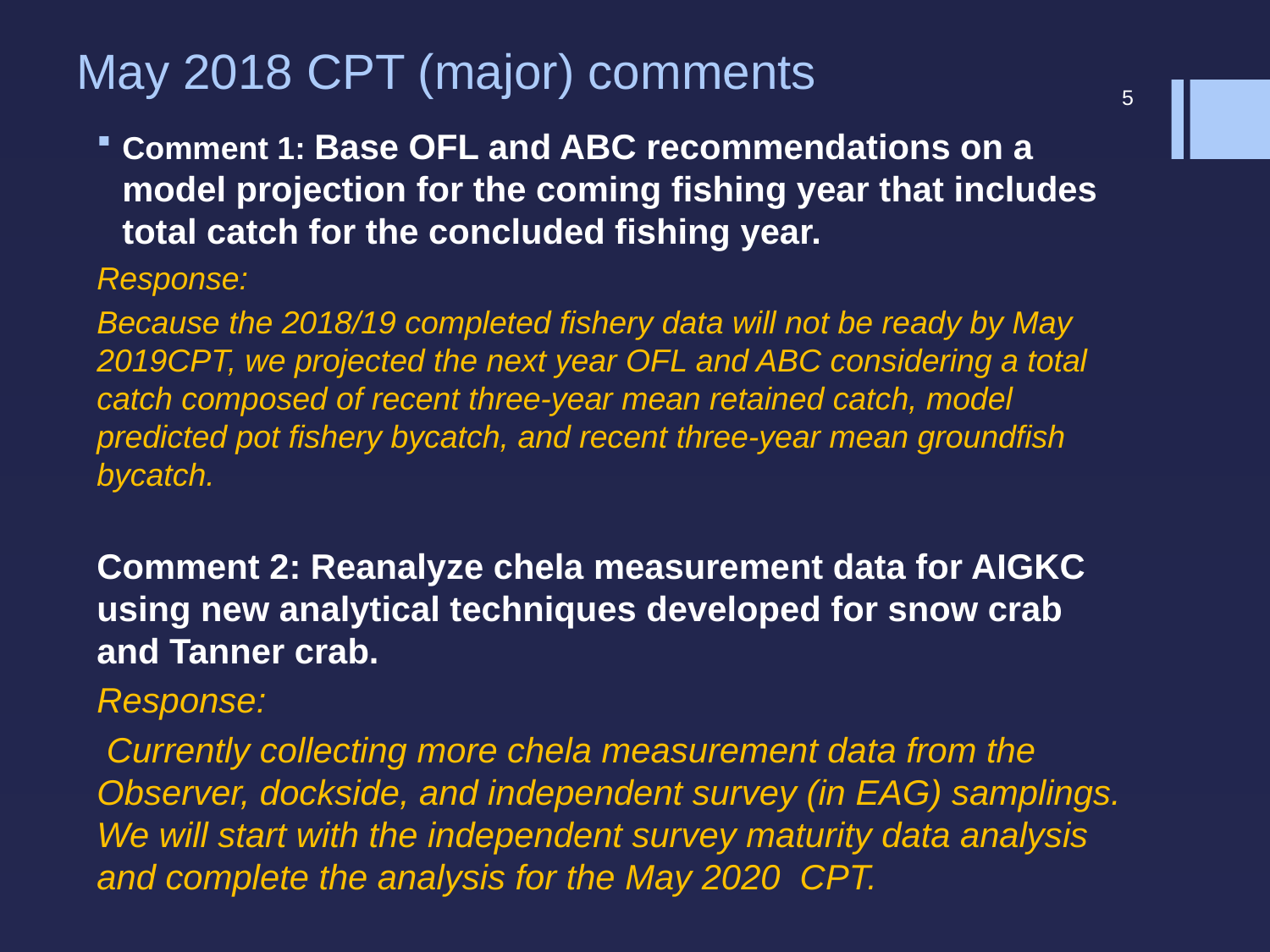

# May 2018 CPT (major) comments
5
Comment 1: Base OFL and ABC recommendations on a model projection for the coming fishing year that includes total catch for the concluded fishing year.
Response:
Because the 2018/19 completed fishery data will not be ready by May 2019CPT, we projected the next year OFL and ABC considering a total catch composed of recent three-year mean retained catch, model predicted pot fishery bycatch, and recent three-year mean groundfish bycatch.

Comment 2: Reanalyze chela measurement data for AIGKC using new analytical techniques developed for snow crab and Tanner crab.
Response:
 Currently collecting more chela measurement data from the Observer, dockside, and independent survey (in EAG) samplings. We will start with the independent survey maturity data analysis and complete the analysis for the May 2020  CPT.